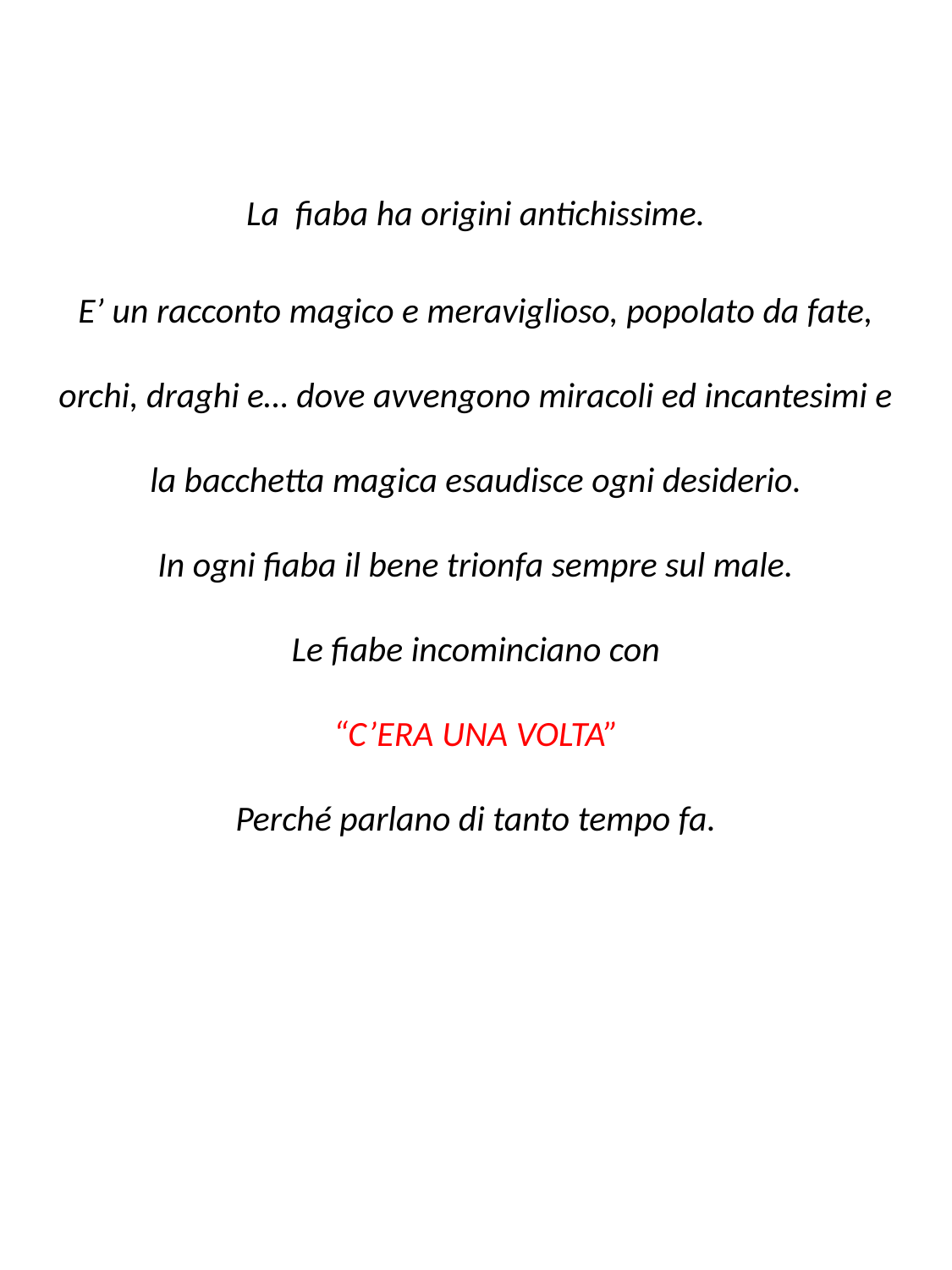

La  fiaba ha origini antichissime.

E’ un racconto magico e meraviglioso, popolato da fate, orchi, draghi e… dove avvengono miracoli ed incantesimi e la bacchetta magica esaudisce ogni desiderio.
In ogni fiaba il bene trionfa sempre sul male.
Le fiabe incominciano con
“C’ERA UNA VOLTA”
Perché parlano di tanto tempo fa.